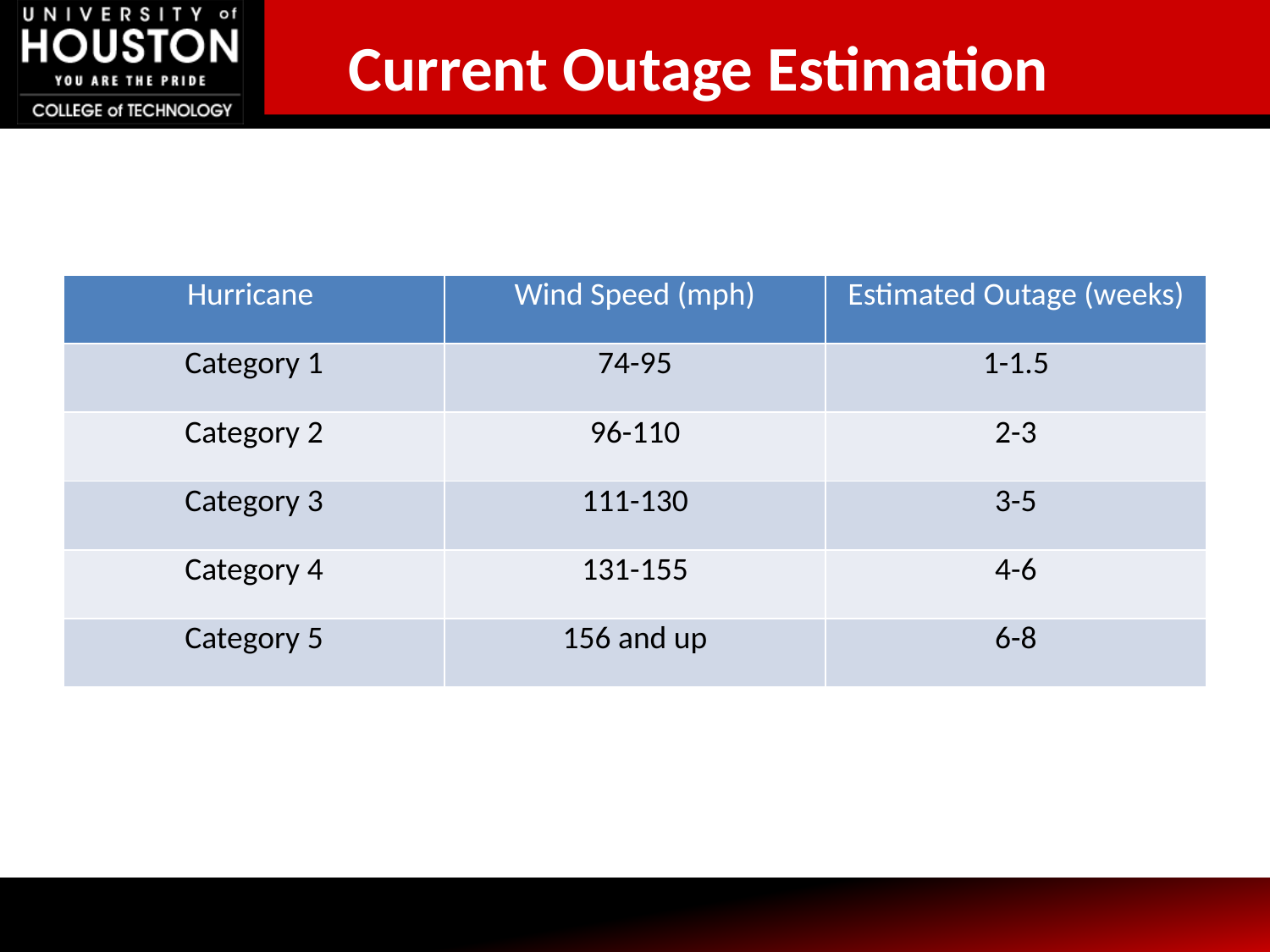

# Current Outage Estimation
| Hurricane | Wind Speed (mph) | Estimated Outage (weeks) |
| --- | --- | --- |
| Category 1 | 74-95 | 1-1.5 |
| Category 2 | 96-110 | 2-3 |
| Category 3 | 111-130 | 3-5 |
| Category 4 | 131-155 | 4-6 |
| Category 5 | 156 and up | 6-8 |